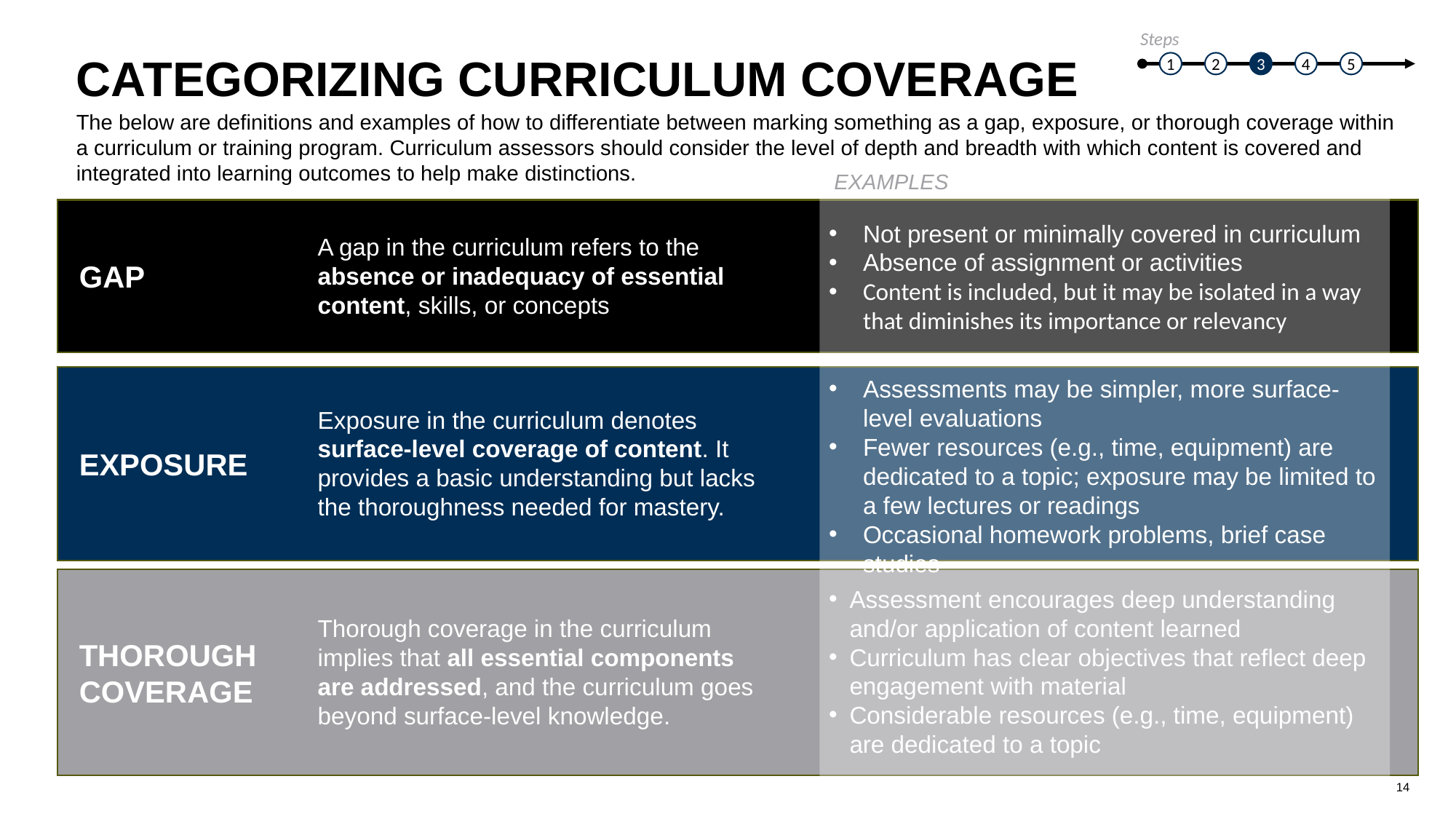

Steps
CATEGORIZING CURRICULUM COVERAGE
1
2
3
4
5
The below are definitions and examples of how to differentiate between marking something as a gap, exposure, or thorough coverage within a curriculum or training program. Curriculum assessors should consider the level of depth and breadth with which content is covered and integrated into learning outcomes to help make distinctions.
EXAMPLES

GAP
Not present or minimally covered in curriculum
Absence of assignment or activities
Content is included, but it may be isolated in a way that diminishes its importance or relevancy

A gap in the curriculum refers to the absence or inadequacy of essential content, skills, or concepts.
EXPOSURE
Assessments may be simpler, more surface-level evaluations
Fewer resources (e.g., time, equipment) are dedicated to a topic; exposure may be limited to a few lectures or readings
Occasional homework problems, brief case studies
Exposure in the curriculum denotes surface-level coverage of content. It provides a basic understanding but lacks the thoroughness needed for mastery.
THOROUGH
COVERAGE
Assessment encourages deep understanding and/or application of content learned
Curriculum has clear objectives that reflect deep engagement with material
Considerable resources (e.g., time, equipment) are dedicated to a topic
Thorough coverage in the curriculum implies that all essential components are addressed, and the curriculum goes beyond surface-level knowledge.